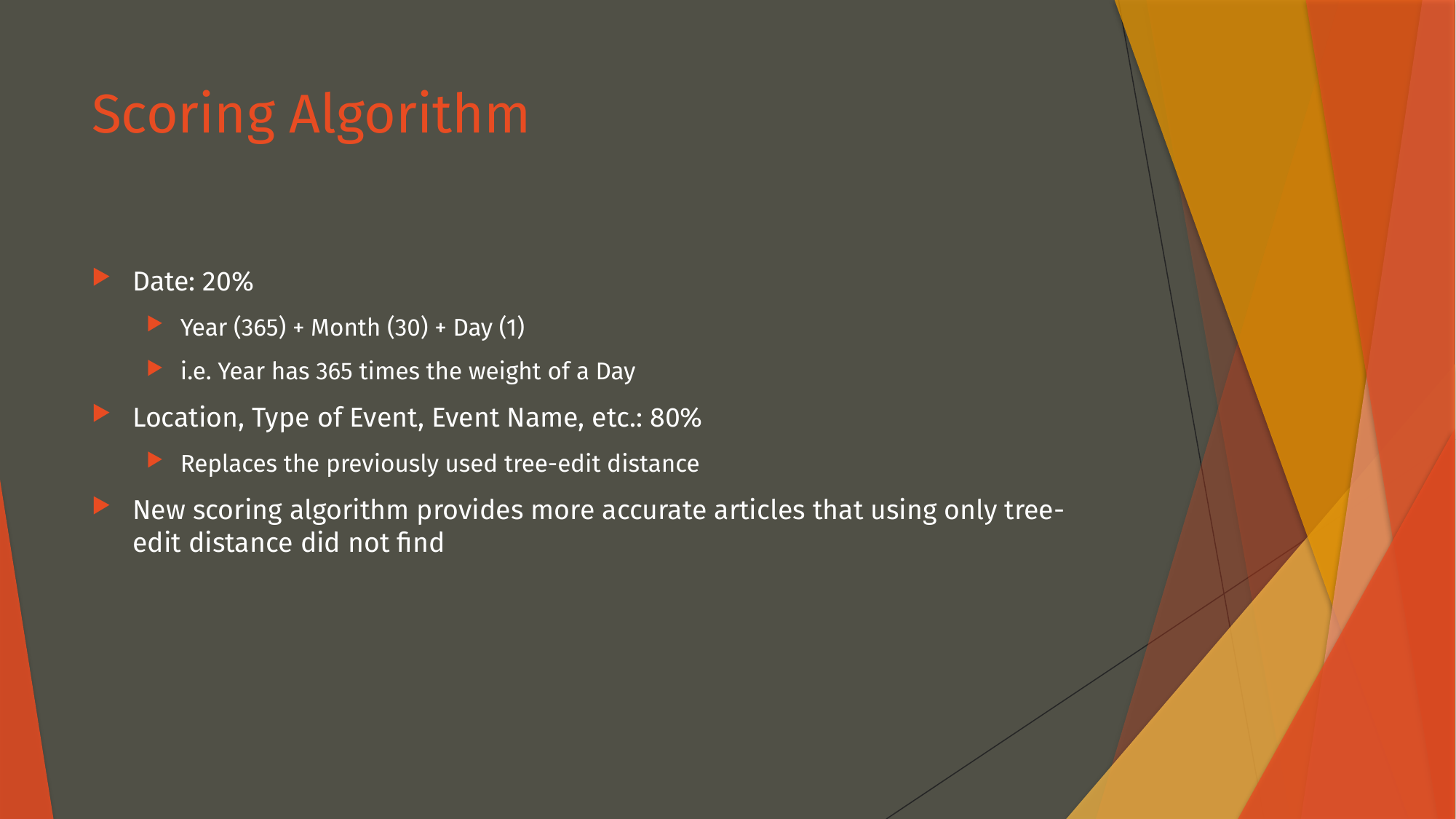

# Scoring Algorithm
Date: 20%
Year (365) + Month (30) + Day (1)
i.e. Year has 365 times the weight of a Day
Location, Type of Event, Event Name, etc.: 80%
Replaces the previously used tree-edit distance
New scoring algorithm provides more accurate articles that using only tree-edit distance did not find